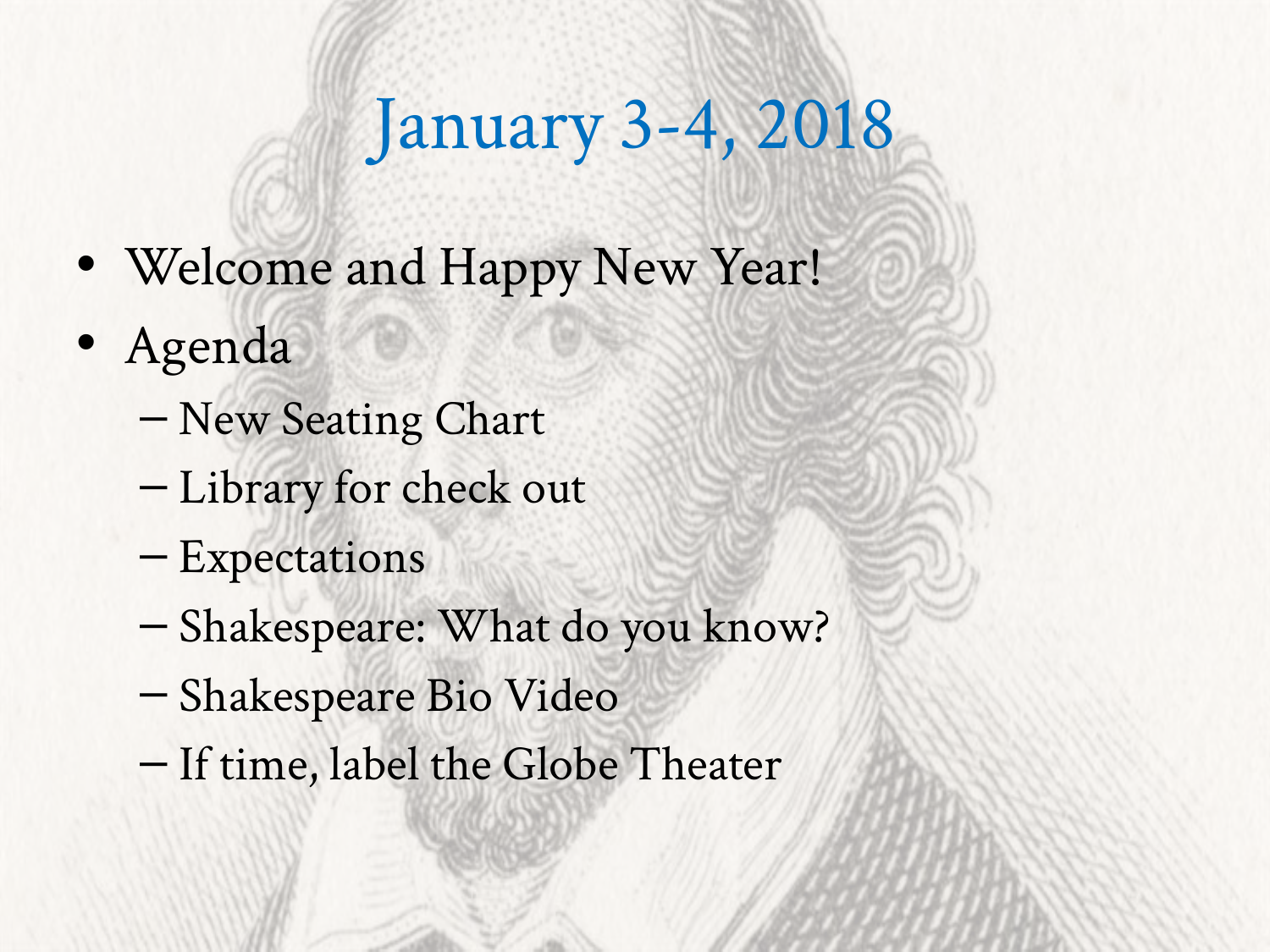

# January 3-4, 2018
Welcome and Happy New Year!
Agenda
New Seating Chart
Library for check out
Expectations
Shakespeare: What do you know?
Shakespeare Bio Video
If time, label the Globe Theater